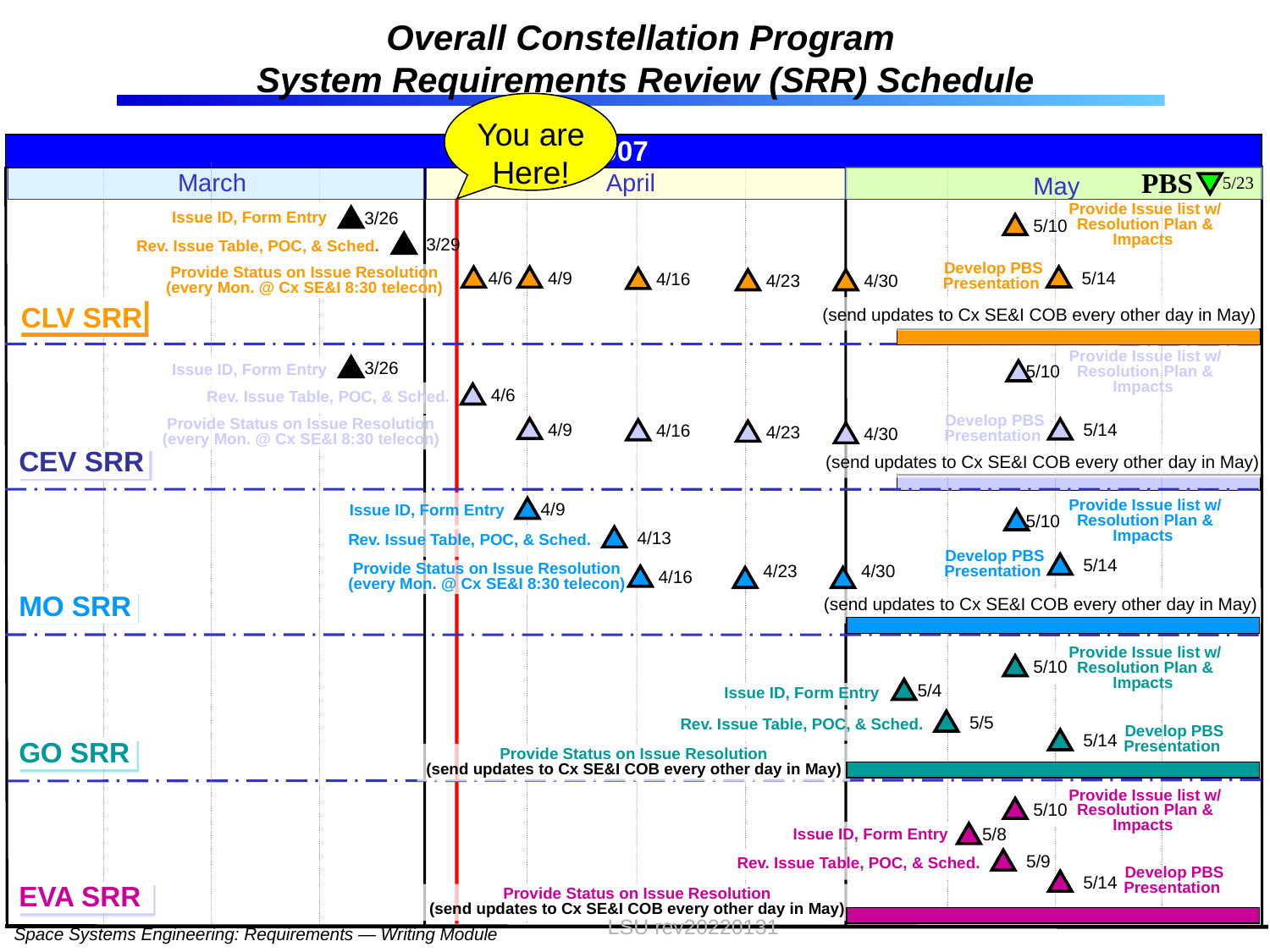

# Overall Constellation Program System Requirements Review (SRR) Schedule
You are Here!

2007
PBS

  5/23

March

April

May

3/26

Issue ID, Form Entry
 5/10

Provide Issue list w/ Resolution Plan & Impacts
 3/29
Rev. Issue Table, POC, & Sched.

  5/14
 4/6
 4/9
Develop PBS Presentation
 4/16
 4/23
 4/30
Provide Status on Issue Resolution
(every Mon. @ Cx SE&I 8:30 telecon)

CLV SRR

(send updates to Cx SE&I COB every other day in May)

3/26
Issue ID, Form Entry

  5/10
Provide Issue list w/ Resolution Plan & Impacts

 4/6
Rev. Issue Table, POC, & Sched.

 4/9

  5/14

Develop PBS Presentation
 4/16
 4/23
Provide Status on Issue Resolution
(every Mon. @ Cx SE&I 8:30 telecon)
 4/30

(send updates to Cx SE&I COB every other day in May)
CEV SRR

4/9

Issue ID, Form Entry
  5/10
Provide Issue list w/ Resolution Plan & Impacts

  4/13
Rev. Issue Table, POC, & Sched.

  5/14

Develop PBS Presentation
 4/23
 4/30
 4/16
Provide Status on Issue Resolution
(every Mon. @ Cx SE&I 8:30 telecon)

(send updates to Cx SE&I COB every other day in May)
MO SRR

 5/10

Provide Issue list w/ Resolution Plan & Impacts
5/4

Issue ID, Form Entry
  5/5
Rev. Issue Table, POC, & Sched.

  5/14

Develop PBS Presentation
GO SRR
Provide Status on Issue Resolution
(send updates to Cx SE&I COB every other day in May)

 5/10

Provide Issue list w/ Resolution Plan & Impacts
5/8

Issue ID, Form Entry
  5/9
Rev. Issue Table, POC, & Sched.

  5/14

Develop PBS Presentation
EVA SRR
Provide Status on Issue Resolution
(send updates to Cx SE&I COB every other day in May)
LSU rev20220131